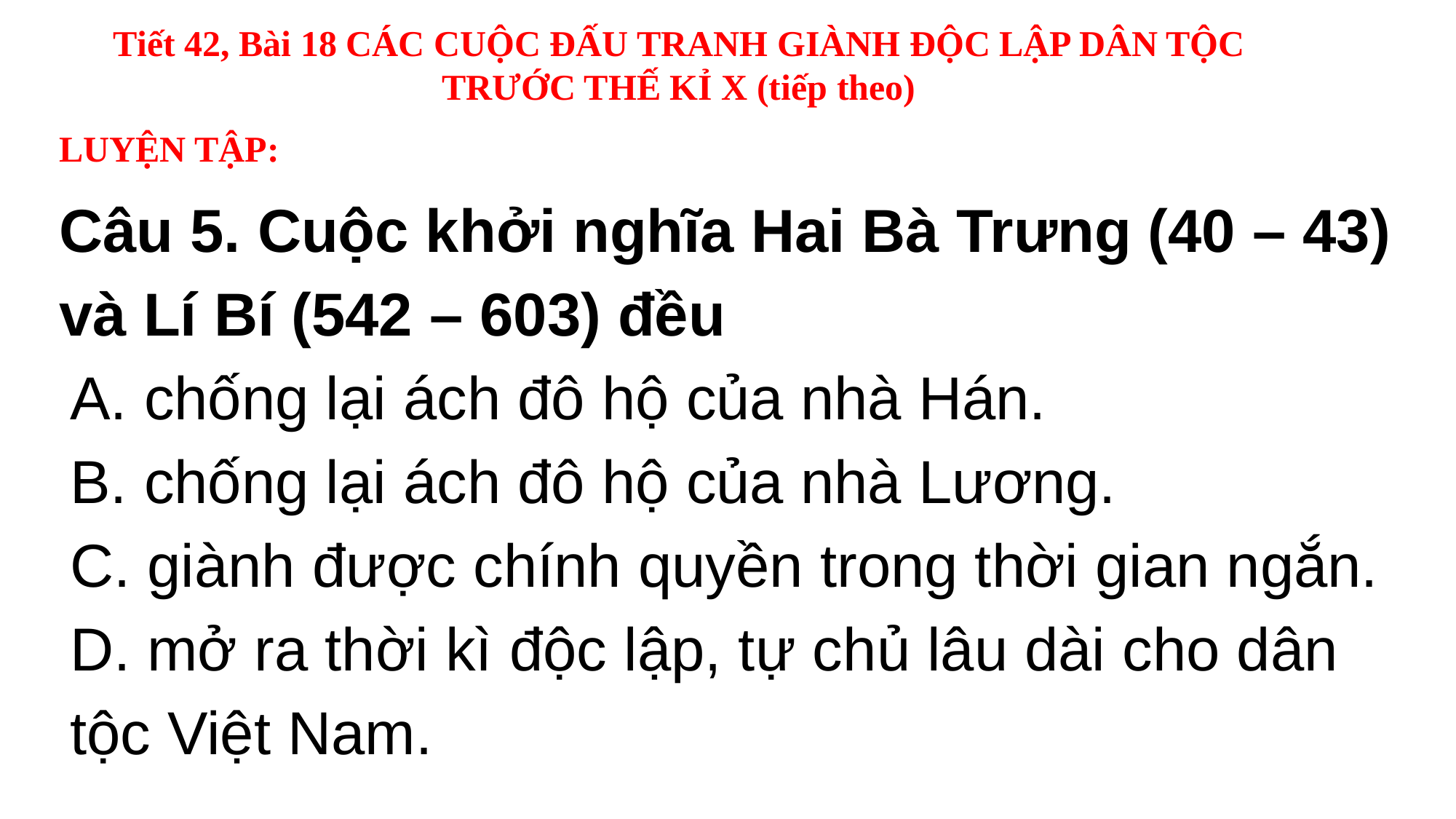

Tiết 42, Bài 18 CÁC CUỘC ĐẤU TRANH GIÀNH ĐỘC LẬP DÂN TỘC TRƯỚC THẾ KỈ X (tiếp theo)
LUYỆN TẬP:
Câu 5. Cuộc khởi nghĩa Hai Bà Trưng (40 – 43) và Lí Bí (542 – 603) đều
A. chống lại ách đô hộ của nhà Hán.
B. chống lại ách đô hộ của nhà Lương.
C. giành được chính quyền trong thời gian ngắn.
D. mở ra thời kì độc lập, tự chủ lâu dài cho dân tộc Việt Nam.